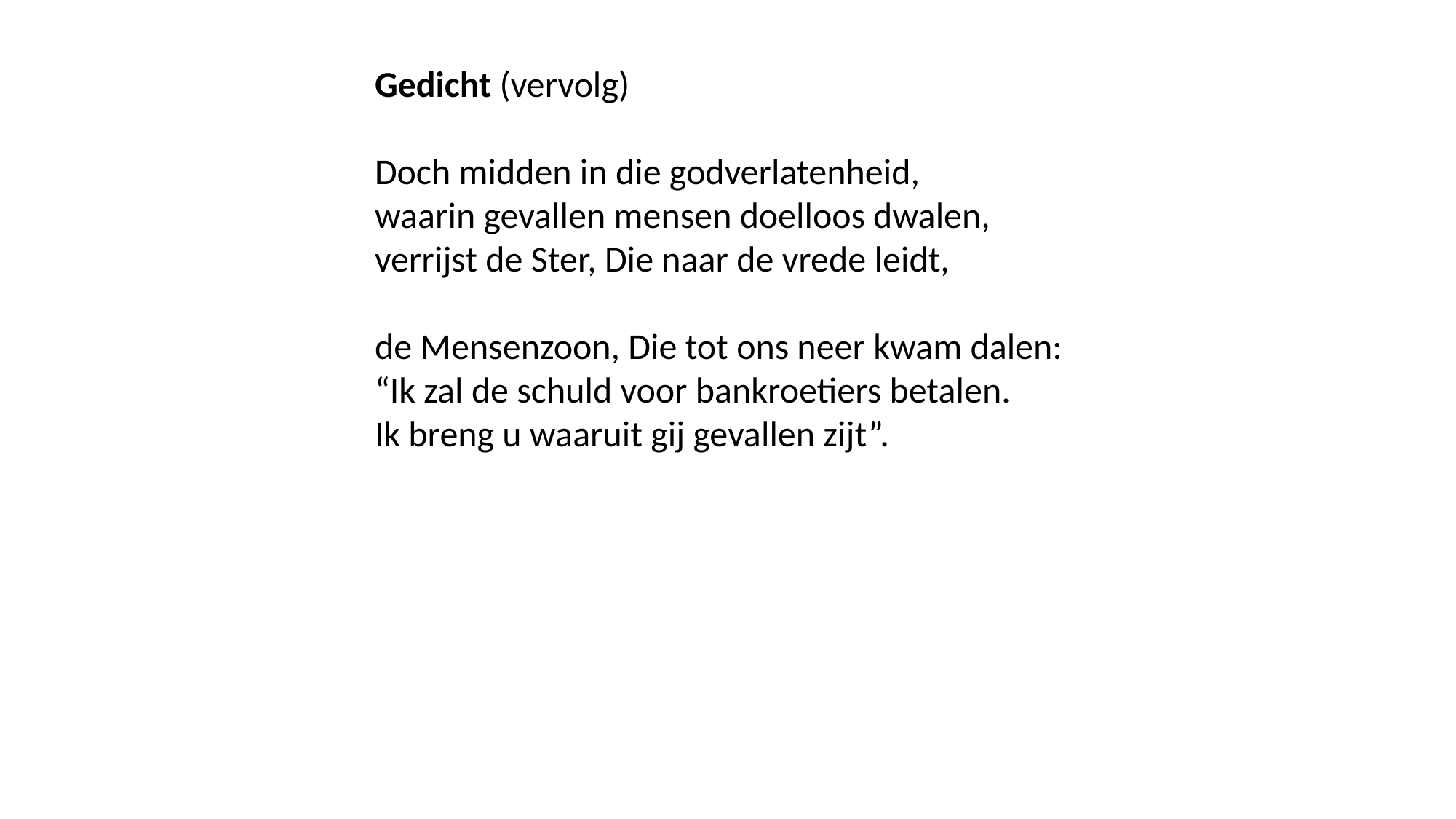

Gedicht (vervolg)

Doch midden in die godverlatenheid,
waarin gevallen mensen doelloos dwalen,
verrijst de Ster, Die naar de vrede leidt,

de Mensenzoon, Die tot ons neer kwam dalen:
“Ik zal de schuld voor bankroetiers betalen.
Ik breng u waaruit gij gevallen zijt”.